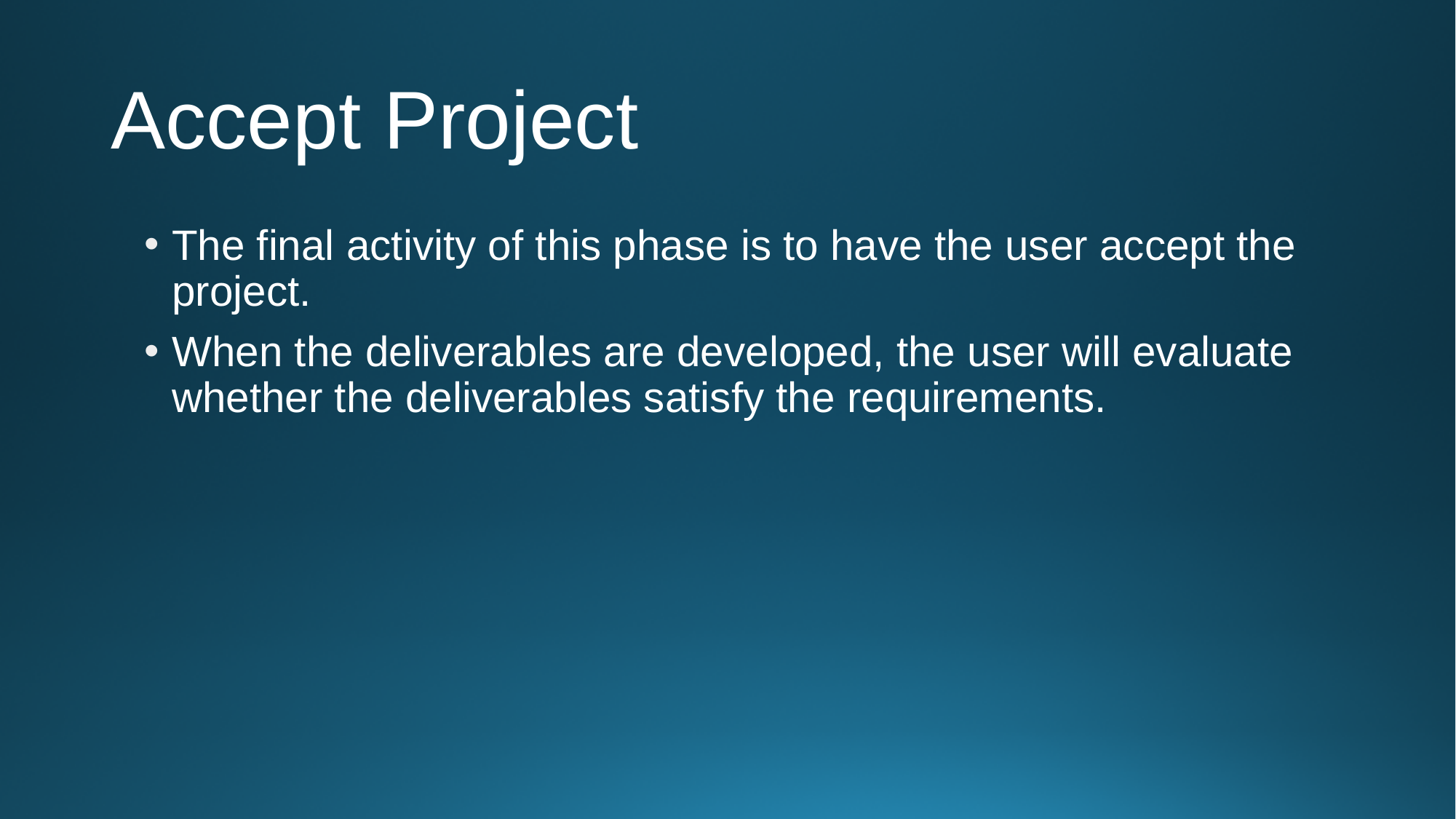

# Accept Project
The final activity of this phase is to have the user accept the project.
When the deliverables are developed, the user will evaluate whether the deliverables satisfy the requirements.